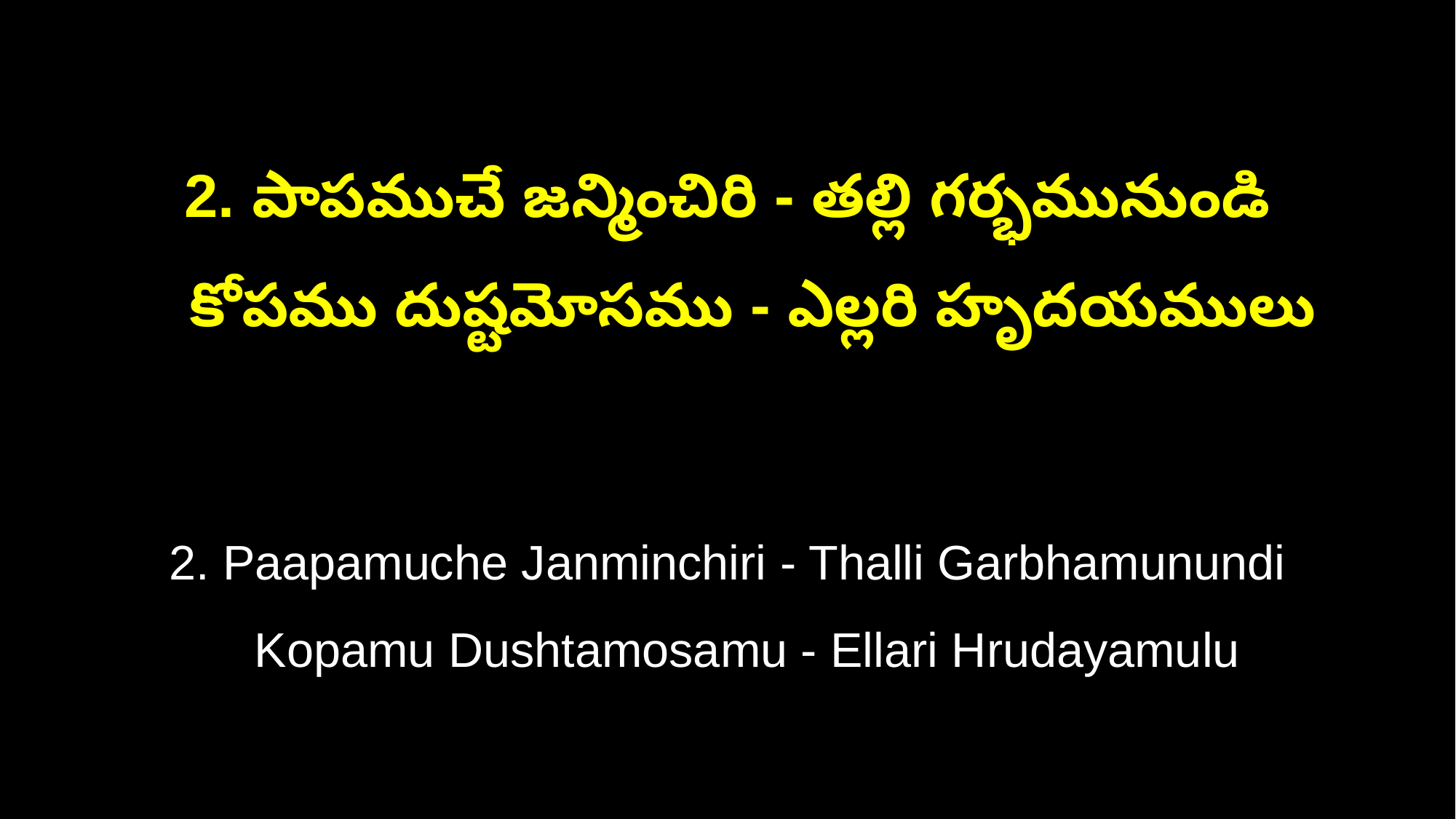

2. పాపముచే జన్మించిరి - తల్లి గర్భమునుండి
   కోపము దుష్టమోసము - ఎల్లరి హృదయములు
2. Paapamuche Janminchiri - Thalli Garbhamunundi
   Kopamu Dushtamosamu - Ellari Hrudayamulu